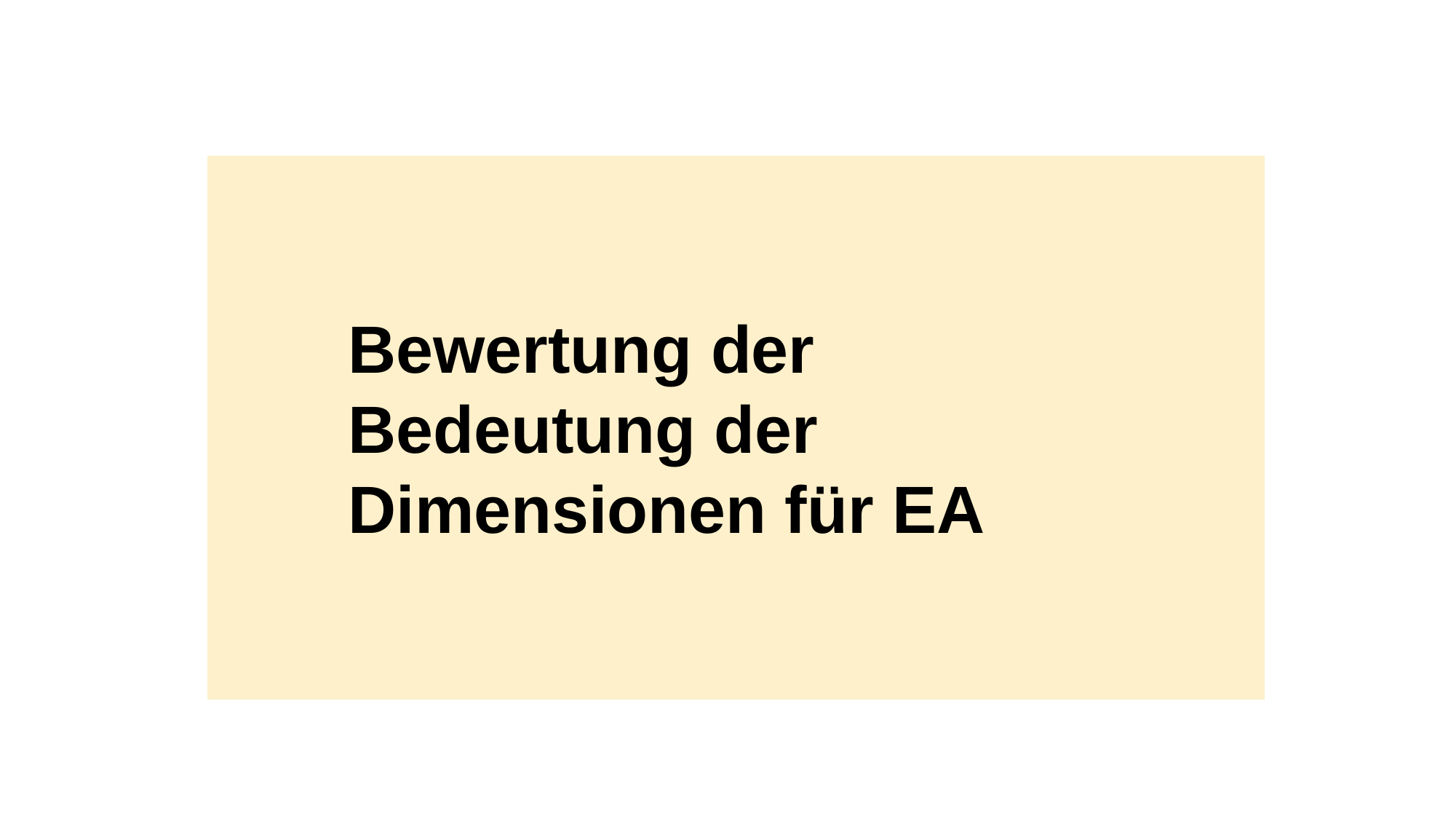

Bewertung der
Bedeutung der
Dimensionen für EA